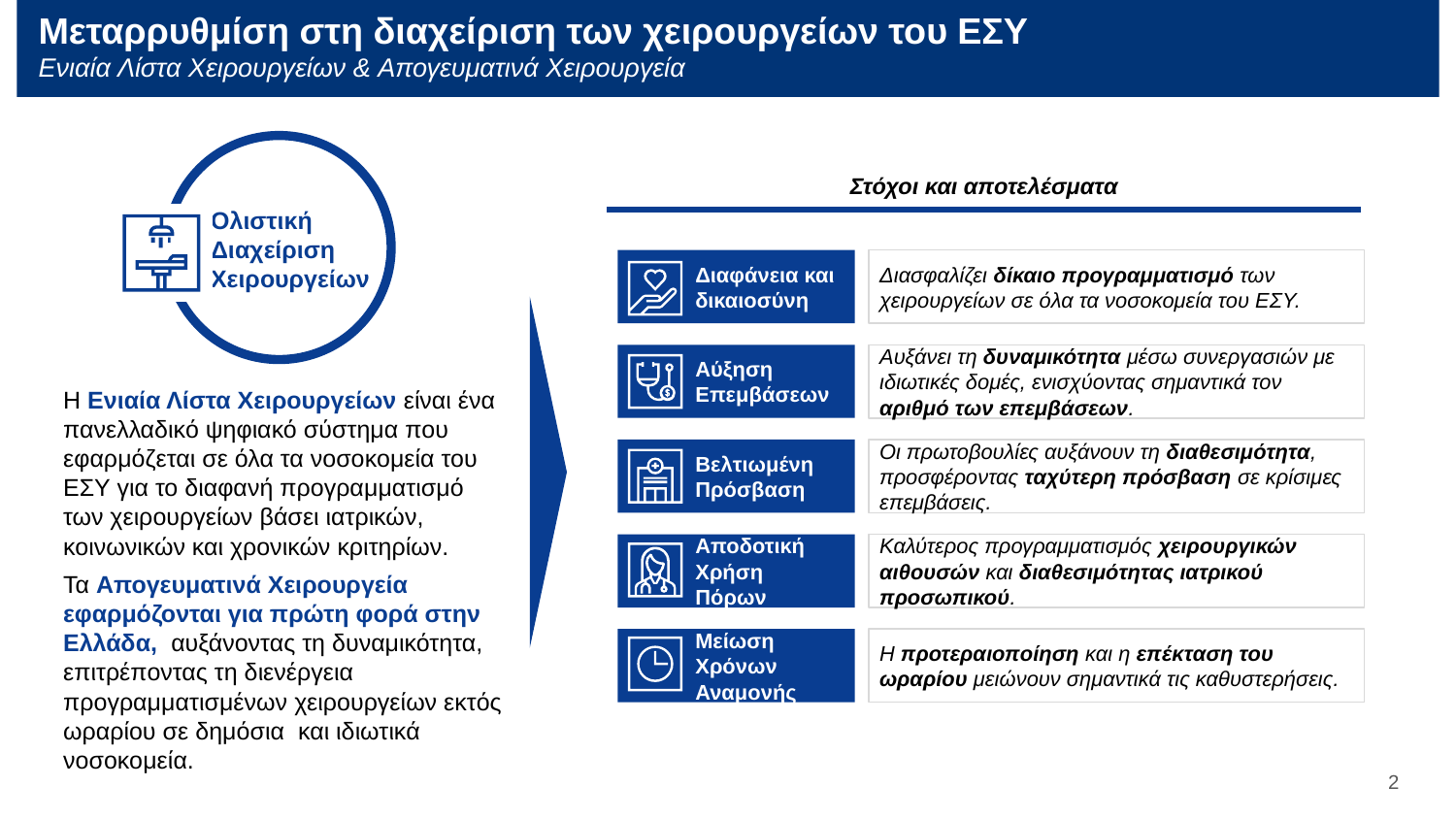

Μεταρρυθμίση στη διαχείριση των χειρουργείων του ΕΣΥ
Ενιαία Λίστα Χειρουργείων & Απογευματινά Χειρουργεία

Στόχοι και αποτελέσματα
Ολιστική
Διαχείριση Χειρουργείων

Διαφάνεια και δικαιοσύνη
Διασφαλίζει δίκαιο προγραμματισμό των χειρουργείων σε όλα τα νοσοκομεία του ΕΣΥ.

Αύξηση Επεμβάσεων
Αυξάνει τη δυναμικότητα μέσω συνεργασιών με ιδιωτικές δομές, ενισχύοντας σημαντικά τον αριθμό των επεμβάσεων.

Η Ενιαία Λίστα Χειρουργείων είναι ένα πανελλαδικό ψηφιακό σύστημα που εφαρμόζεται σε όλα τα νοσοκομεία του ΕΣΥ για το διαφανή προγραμματισμό των χειρουργείων βάσει ιατρικών, κοινωνικών και χρονικών κριτηρίων.
Τα Απογευματινά Χειρουργεία εφαρμόζονται για πρώτη φορά στην Ελλάδα,  αυξάνοντας τη δυναμικότητα, επιτρέποντας τη διενέργεια προγραμματισμένων χειρουργείων εκτός ωραρίου σε δημόσια  και ιδιωτικά νοσοκομεία.
Βελτιωμένη Πρόσβαση
Οι πρωτοβουλίες αυξάνουν τη διαθεσιμότητα, προσφέροντας ταχύτερη πρόσβαση σε κρίσιμες επεμβάσεις.

Αποδοτική Χρήση Πόρων
Καλύτερος προγραμματισμός χειρουργικών αιθουσών και διαθεσιμότητας ιατρικού προσωπικού.

Μείωση Χρόνων Αναμονής
Η προτεραιοποίηση και η επέκταση του ωραρίου μειώνουν σημαντικά τις καθυστερήσεις.

2